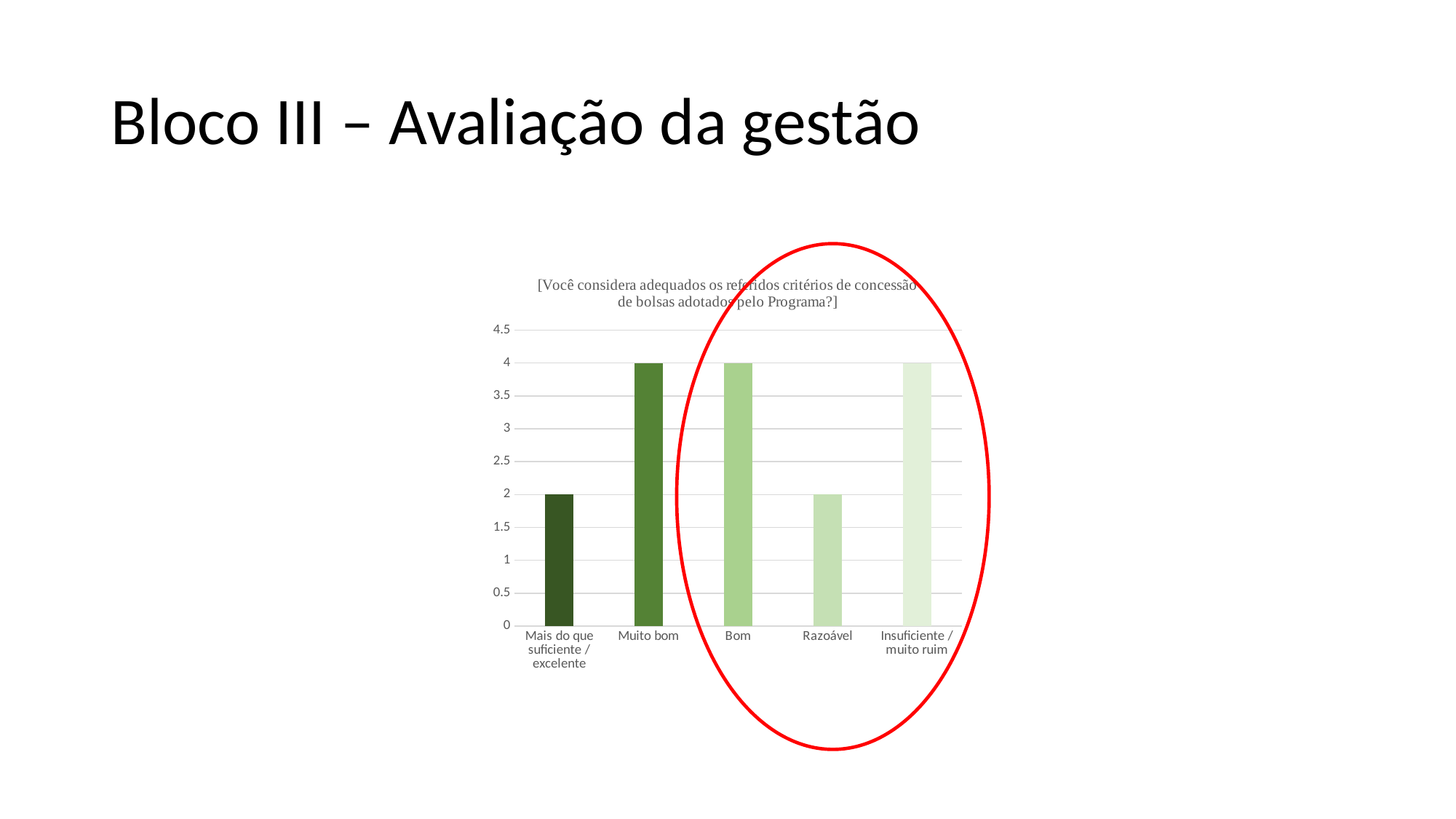

# Bloco III – Avaliação da gestão

### Chart:

| Category | [Você considera adequados os referidos critérios de concessão de bolsas adotados pelo Programa?] |
|---|---|
| Mais do que suficiente / excelente | 2.0 |
| Muito bom | 4.0 |
| Bom | 4.0 |
| Razoável | 2.0 |
| Insuficiente / muito ruim | 4.0 |